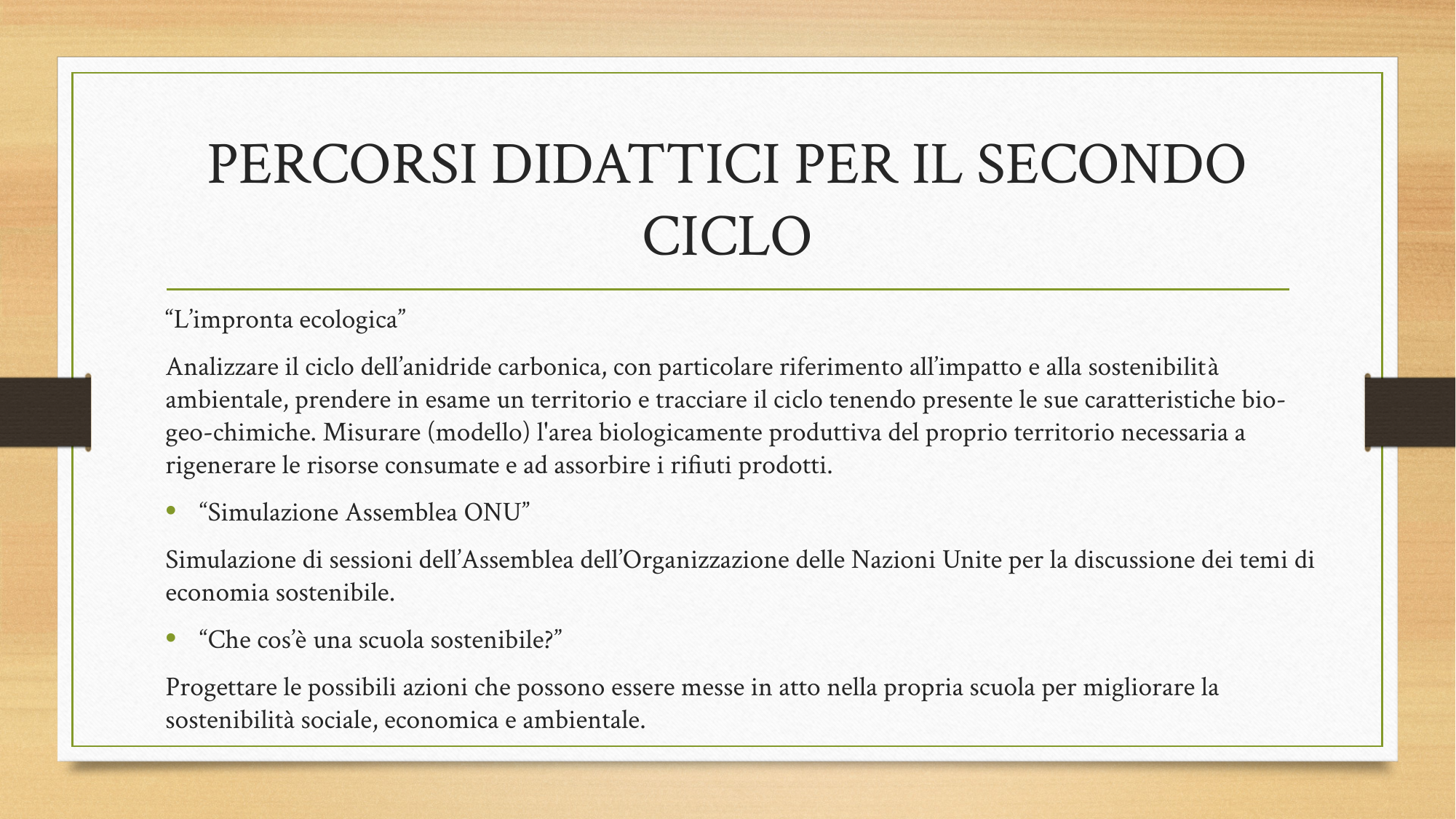

# PERCORSI DIDATTICI PER IL SECONDO CICLO
“L’impronta ecologica”
Analizzare il ciclo dell’anidride carbonica, con particolare riferimento all’impatto e alla sostenibilità ambientale, prendere in esame un territorio e tracciare il ciclo tenendo presente le sue caratteristiche bio-geo-chimiche. Misurare (modello) l'area biologicamente produttiva del proprio territorio necessaria a rigenerare le risorse consumate e ad assorbire i rifiuti prodotti.
“Simulazione Assemblea ONU”
Simulazione di sessioni dell’Assemblea dell’Organizzazione delle Nazioni Unite per la discussione dei temi di economia sostenibile.
“Che cos’è una scuola sostenibile?”
Progettare le possibili azioni che possono essere messe in atto nella propria scuola per migliorare la sostenibilità sociale, economica e ambientale.